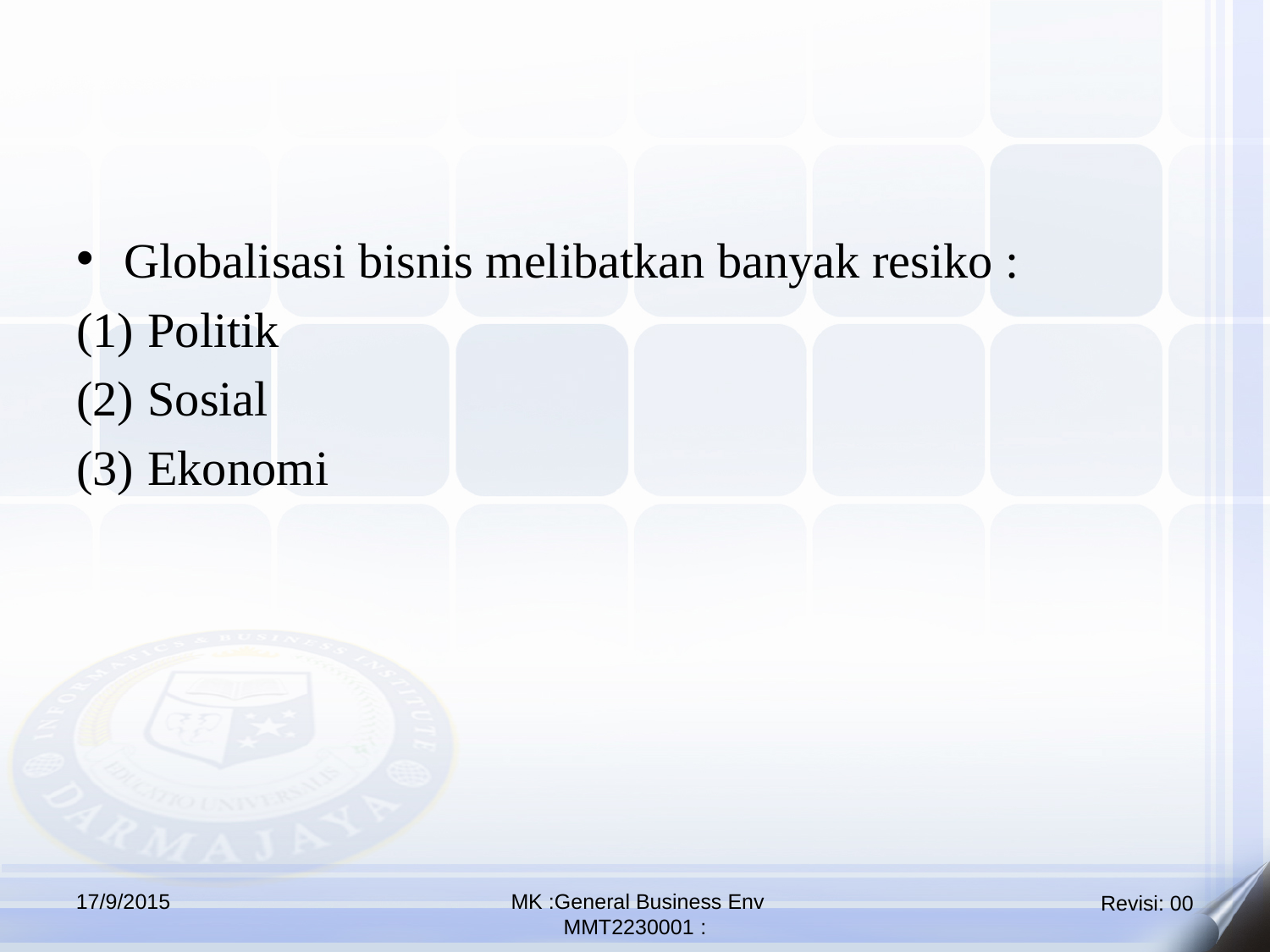

Globalisasi bisnis melibatkan banyak resiko :
Politik
Sosial
Ekonomi

17/9/2015
 MK :General Business Env
MMT2230001 :